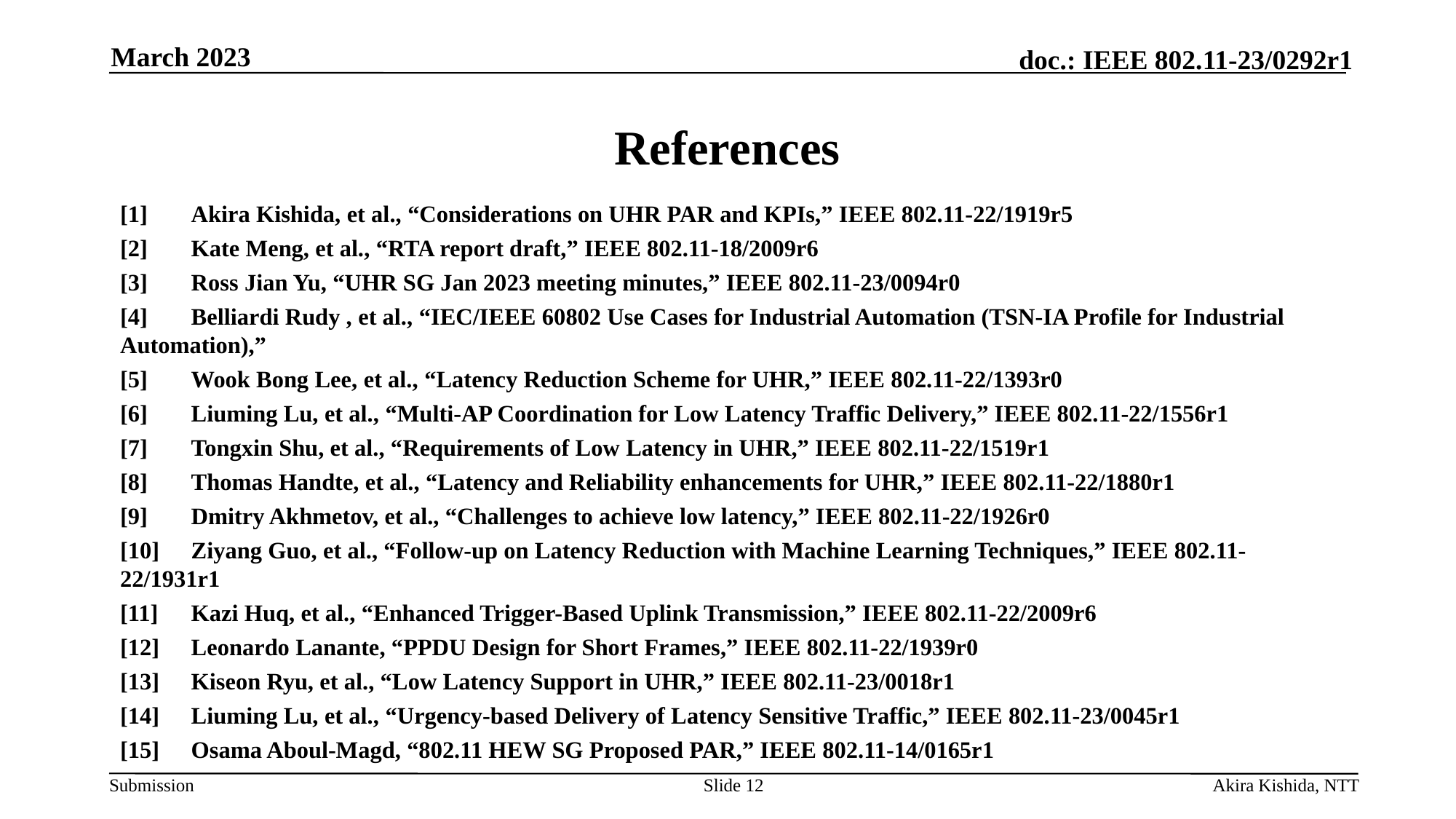

March 2023
# References
[1]	Akira Kishida, et al., “Considerations on UHR PAR and KPIs,” IEEE 802.11-22/1919r5
[2]	Kate Meng, et al., “RTA report draft,” IEEE 802.11-18/2009r6
[3]	Ross Jian Yu, “UHR SG Jan 2023 meeting minutes,” IEEE 802.11-23/0094r0
[4]	Belliardi Rudy , et al., “IEC/IEEE 60802 Use Cases for Industrial Automation (TSN-IA Profile for Industrial Automation),”
[5]	Wook Bong Lee, et al., “Latency Reduction Scheme for UHR,” IEEE 802.11-22/1393r0
[6]	Liuming Lu, et al., “Multi-AP Coordination for Low Latency Traffic Delivery,” IEEE 802.11-22/1556r1
[7]	Tongxin Shu, et al., “Requirements of Low Latency in UHR,” IEEE 802.11-22/1519r1
[8]	Thomas Handte, et al., “Latency and Reliability enhancements for UHR,” IEEE 802.11-22/1880r1
[9]	Dmitry Akhmetov, et al., “Challenges to achieve low latency,” IEEE 802.11-22/1926r0
[10]	Ziyang Guo, et al., “Follow-up on Latency Reduction with Machine Learning Techniques,” IEEE 802.11-22/1931r1
[11]	Kazi Huq, et al., “Enhanced Trigger-Based Uplink Transmission,” IEEE 802.11-22/2009r6
[12]	Leonardo Lanante, “PPDU Design for Short Frames,” IEEE 802.11-22/1939r0
[13]	Kiseon Ryu, et al., “Low Latency Support in UHR,” IEEE 802.11-23/0018r1
[14]	Liuming Lu, et al., “Urgency-based Delivery of Latency Sensitive Traffic,” IEEE 802.11-23/0045r1
[15]	Osama Aboul-Magd, “802.11 HEW SG Proposed PAR,” IEEE 802.11-14/0165r1

Slide 12
Akira Kishida, NTT